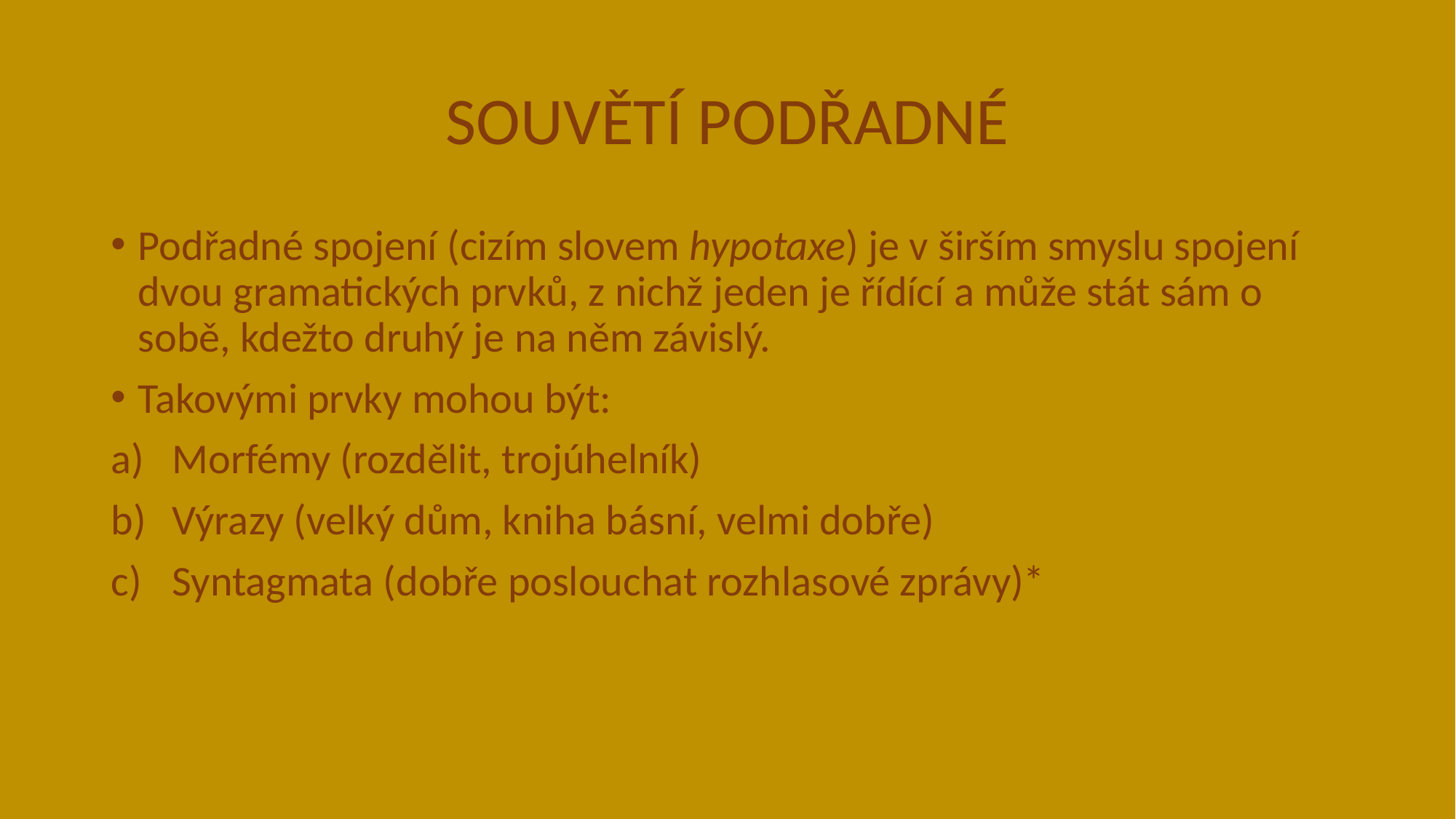

# SOUVĚTÍ PODŘADNÉ
Podřadné spojení (cizím slovem hypotaxe) je v širším smyslu spojení dvou gramatických prvků, z nichž jeden je řídící a může stát sám o sobě, kdežto druhý je na něm závislý.
Takovými prvky mohou být:
Morfémy (rozdělit, trojúhelník)
Výrazy (velký dům, kniha básní, velmi dobře)
Syntagmata (dobře poslouchat rozhlasové zprávy)*